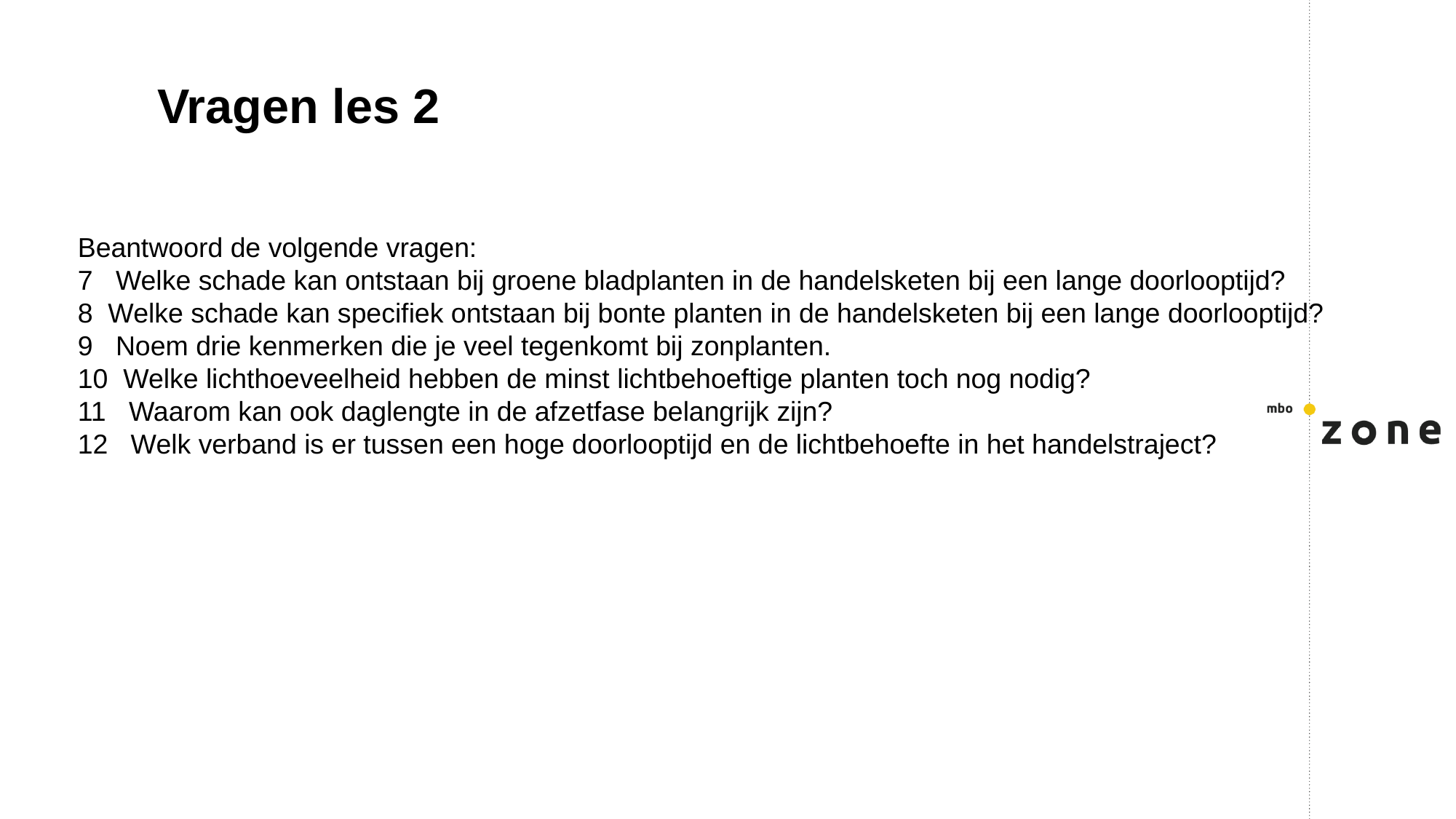

Vragen les 2
Beantwoord de volgende vragen:
7   Welke schade kan ontstaan bij groene bladplanten in de handelsketen bij een lange doorlooptijd?
8  Welke schade kan specifiek ontstaan bij bonte planten in de handelsketen bij een lange doorlooptijd?
9   Noem drie kenmerken die je veel tegenkomt bij zonplanten.
10  Welke lichthoeveelheid hebben de minst lichtbehoeftige planten toch nog nodig?
11   Waarom kan ook daglengte in de afzetfase belangrijk zijn?
12   Welk verband is er tussen een hoge doorlooptijd en de lichtbehoefte in het handelstraject?